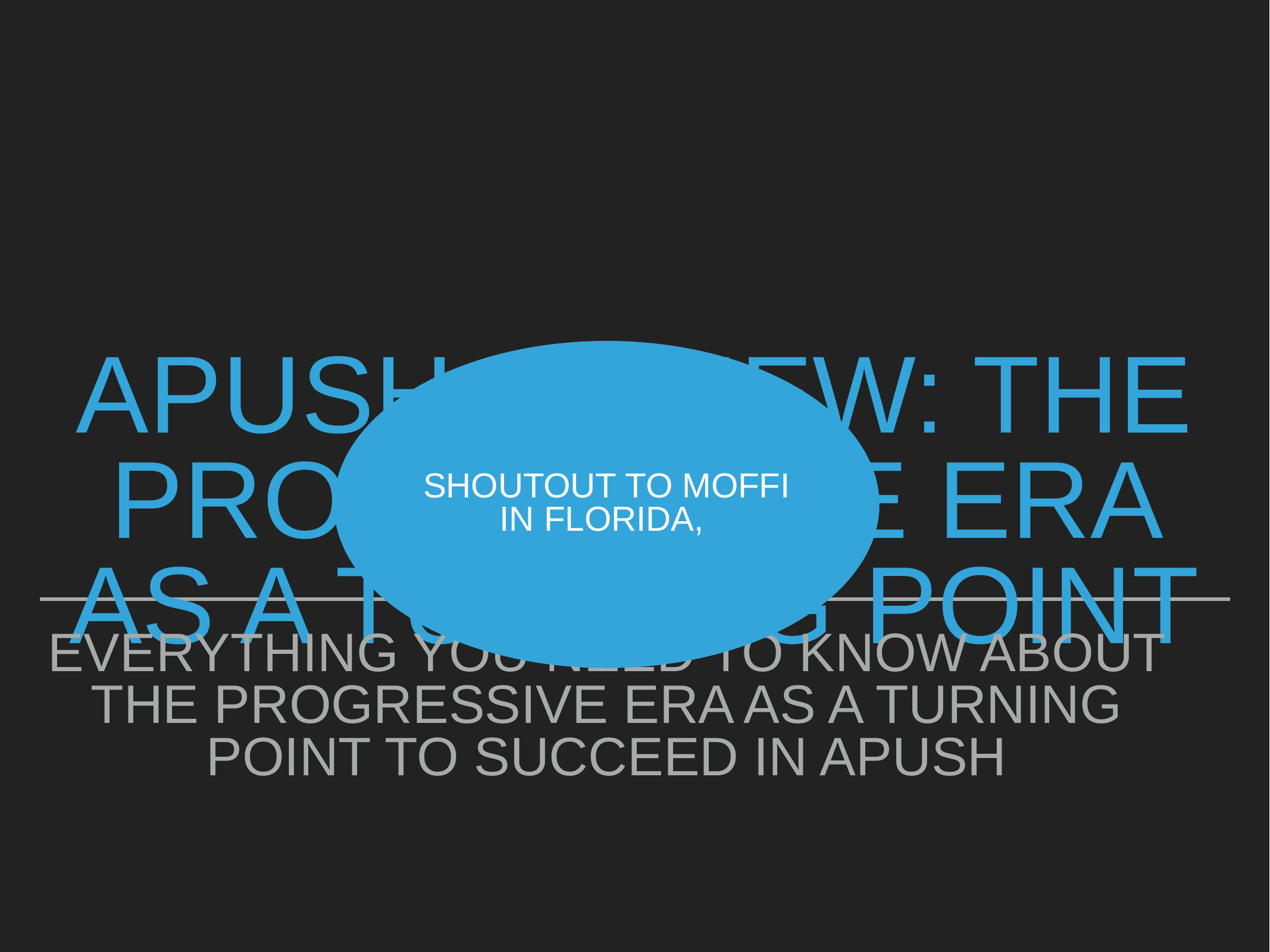

Shoutout to Moffi in Florida,
# APUSH Review: The Progressive Era As A Turning Point
Everything You Need To Know About the progressive era as a turning point to succeed in apush